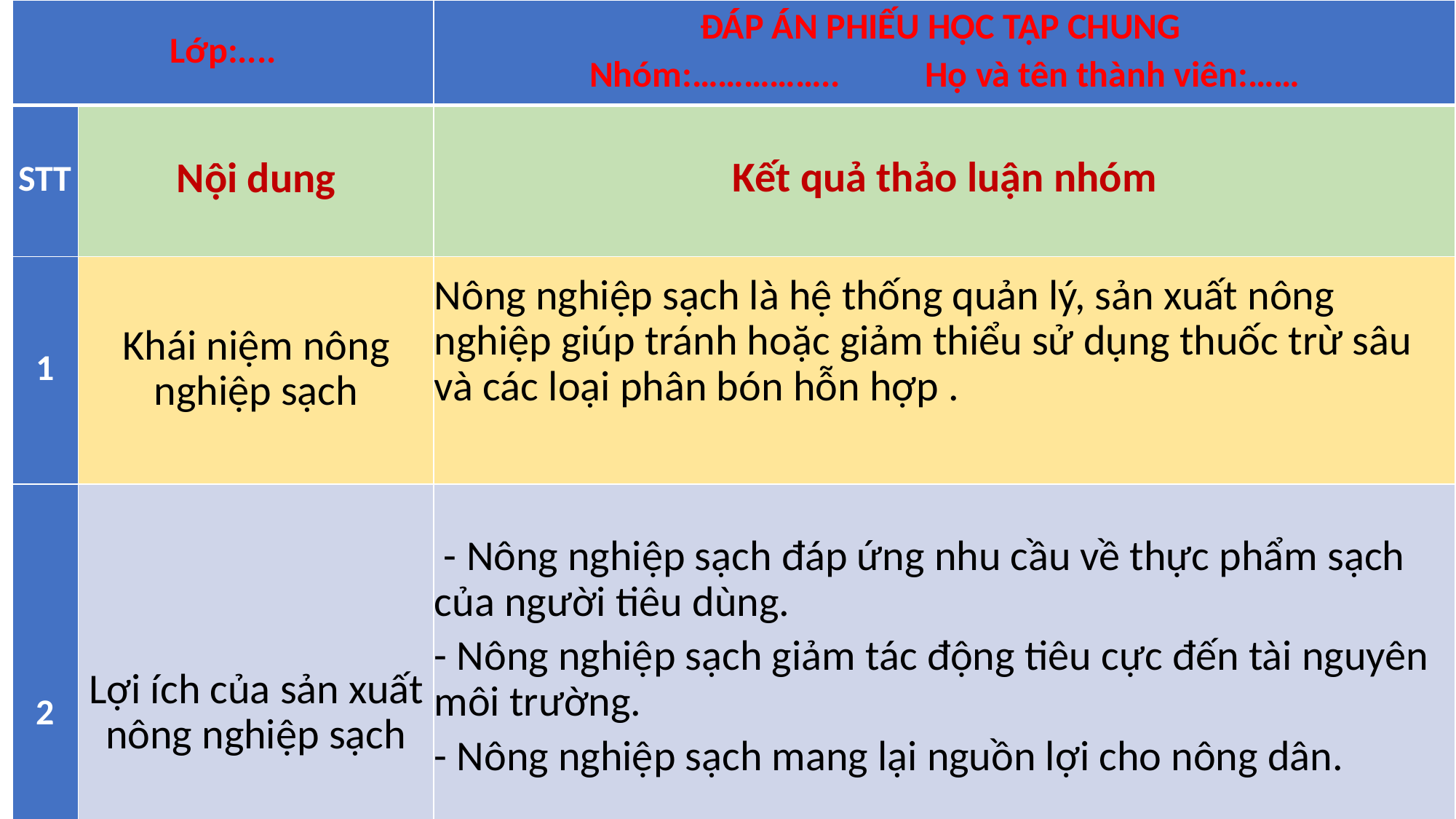

| Lớp:.... |  | ĐÁP ÁN PHIẾU HỌC TẬP CHUNG Nhóm:…………….. Họ và tên thành viên:…… |
| --- | --- | --- |
| STT | Nội dung | Kết quả thảo luận nhóm |
| 1 | Khái niệm nông nghiệp sạch | Nông nghiệp sạch là hệ thống quản lý, sản xuất nông nghiệp giúp tránh hoặc giảm thiểu sử dụng thuốc trừ sâu và các loại phân bón hỗn hợp . |
| 2 | Lợi ích của sản xuất nông nghiệp sạch | - Nông nghiệp sạch đáp ứng nhu cầu về thực phẩm sạch của người tiêu dùng. - Nông nghiệp sạch giảm tác động tiêu cực đến tài nguyên môi trường. - Nông nghiệp sạch mang lại nguồn lợi cho nông dân. |
|  |  |  |